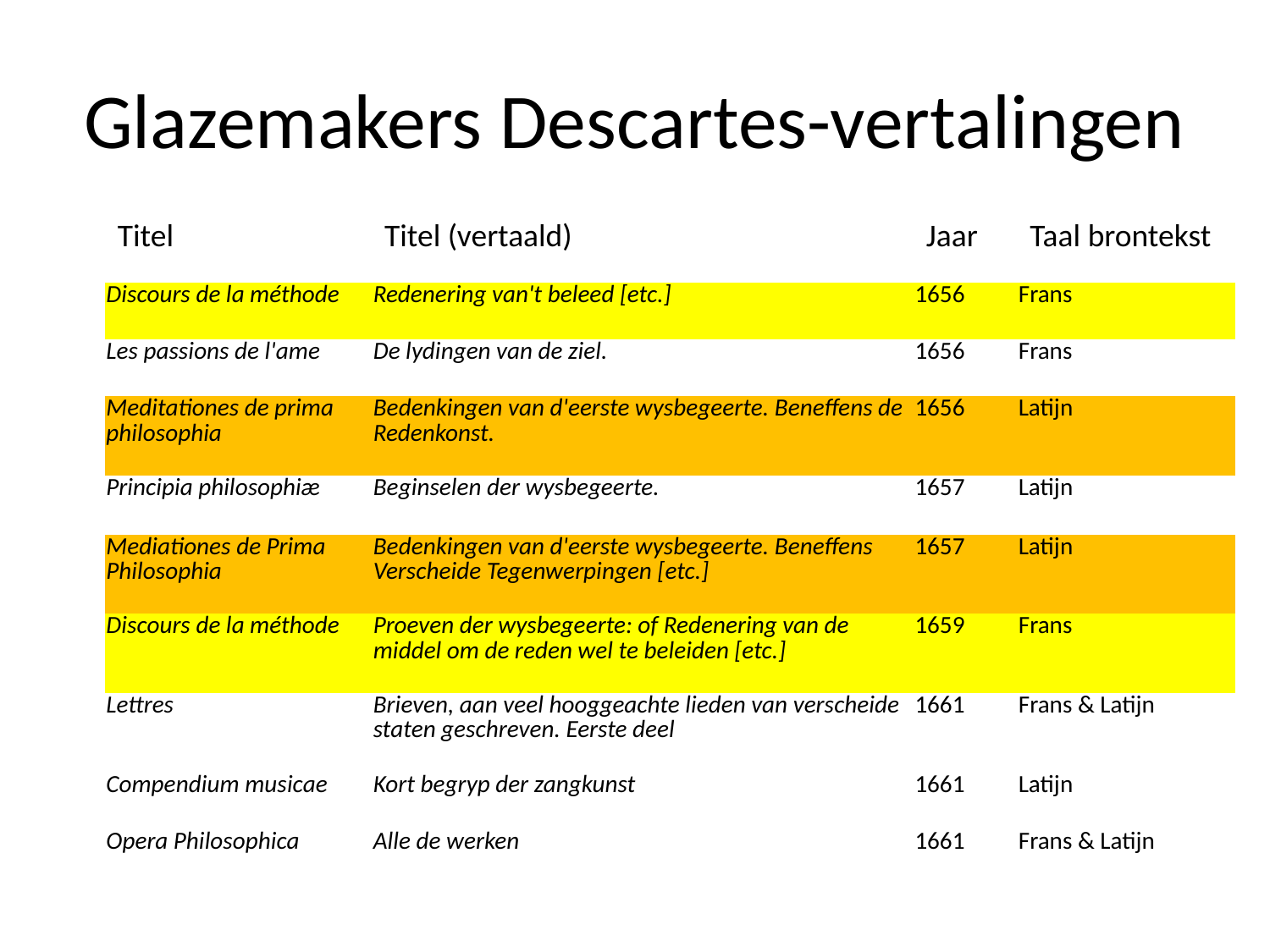

# Glazemakers Descartes-vertalingen
| Titel | Titel (vertaald) | Jaar | Taal brontekst |
| --- | --- | --- | --- |
| Discours de la méthode | Redenering van't beleed [etc.] | 1656 | Frans |
| Les passions de l'ame | De lydingen van de ziel. | 1656 | Frans |
| Meditationes de prima philosophia | Bedenkingen van d'eerste wysbegeerte. Beneffens de Redenkonst. | 1656 | Latijn |
| Principia philosophiæ | Beginselen der wysbegeerte. | 1657 | Latijn |
| Mediationes de Prima Philosophia | Bedenkingen van d'eerste wysbegeerte. Beneffens Verscheide Tegenwerpingen [etc.] | 1657 | Latijn |
| Discours de la méthode | Proeven der wysbegeerte: of Redenering van de middel om de reden wel te beleiden [etc.] | 1659 | Frans |
| Lettres | Brieven, aan veel hooggeachte lieden van verscheide staten geschreven. Eerste deel | 1661 | Frans & Latijn |
| Compendium musicae | Kort begryp der zangkunst | 1661 | Latijn |
| Opera Philosophica | Alle de werken | 1661 | Frans & Latijn |